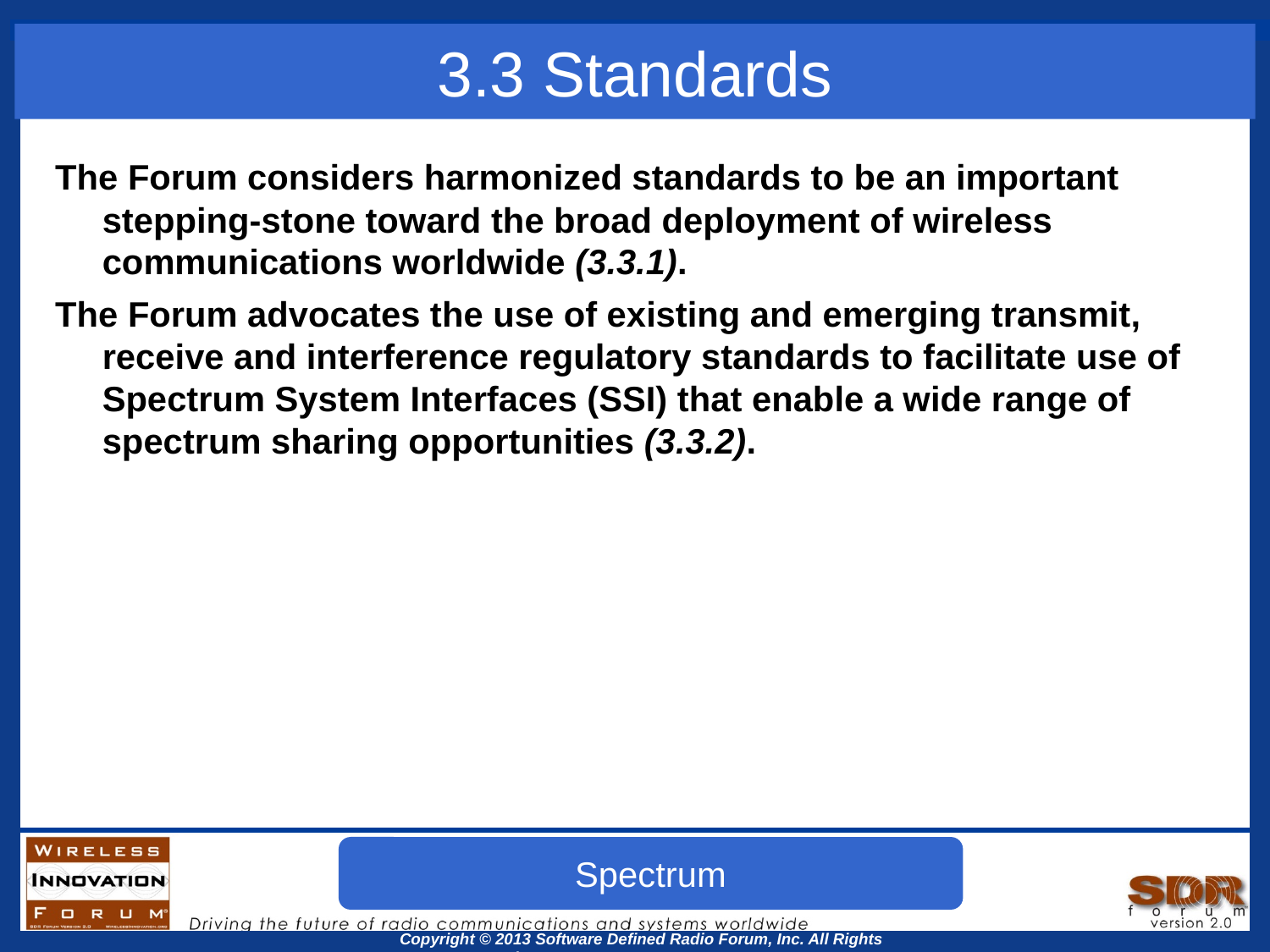

# 3.3 Standards
The Forum considers harmonized standards to be an important stepping-stone toward the broad deployment of wireless communications worldwide (3.3.1).
The Forum advocates the use of existing and emerging transmit, receive and interference regulatory standards to facilitate use of Spectrum System Interfaces (SSI) that enable a wide range of spectrum sharing opportunities (3.3.2).
Spectrum